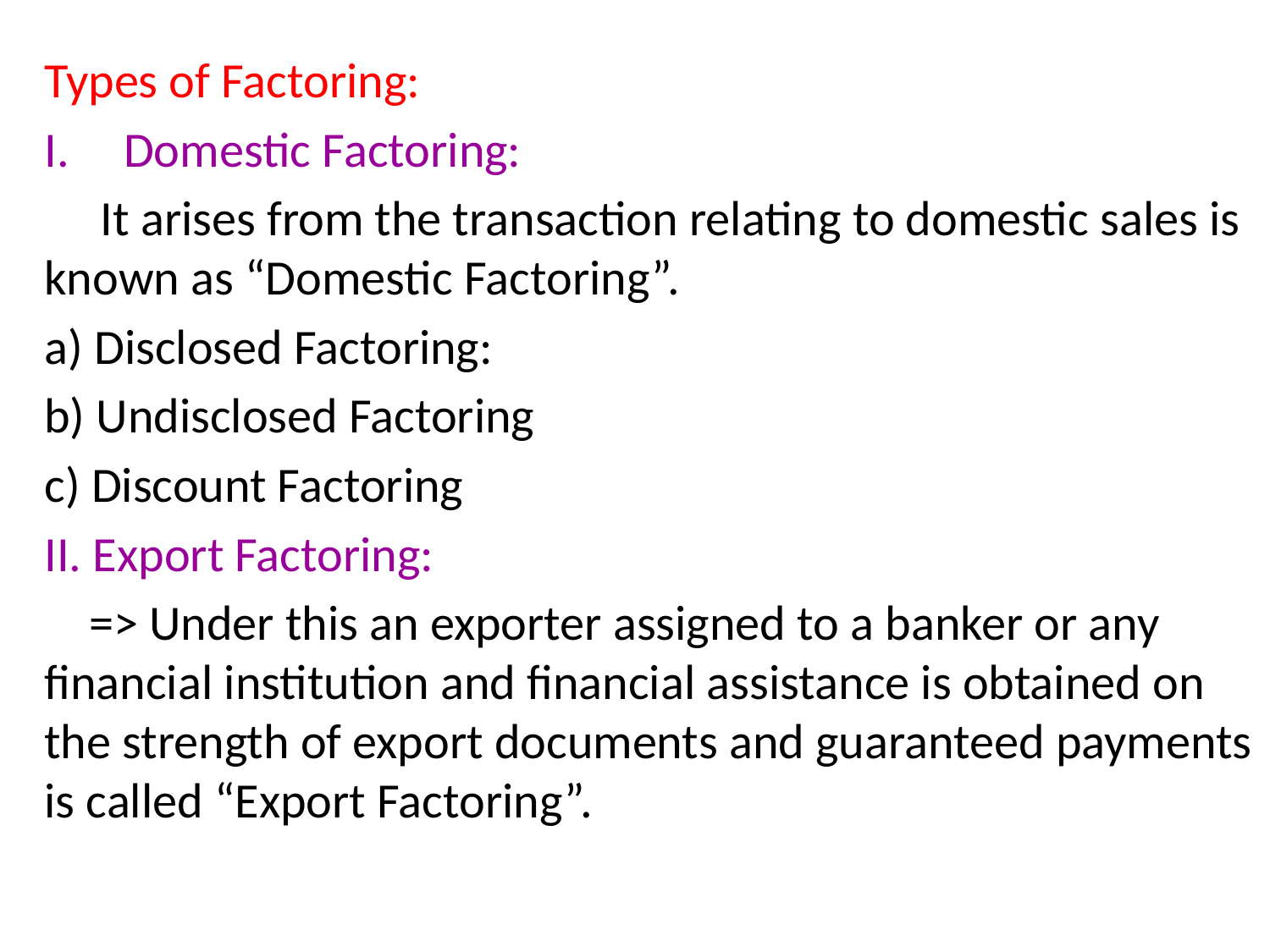

Types of Factoring:
Domestic Factoring:
     It arises from the transaction relating to domestic sales is known as “Domestic Factoring”.
a) Disclosed Factoring:
b) Undisclosed Factoring
c) Discount Factoring
II. Export Factoring:
    => Under this an exporter assigned to a banker or any financial institution and financial assistance is obtained on the strength of export documents and guaranteed payments is called “Export Factoring”.